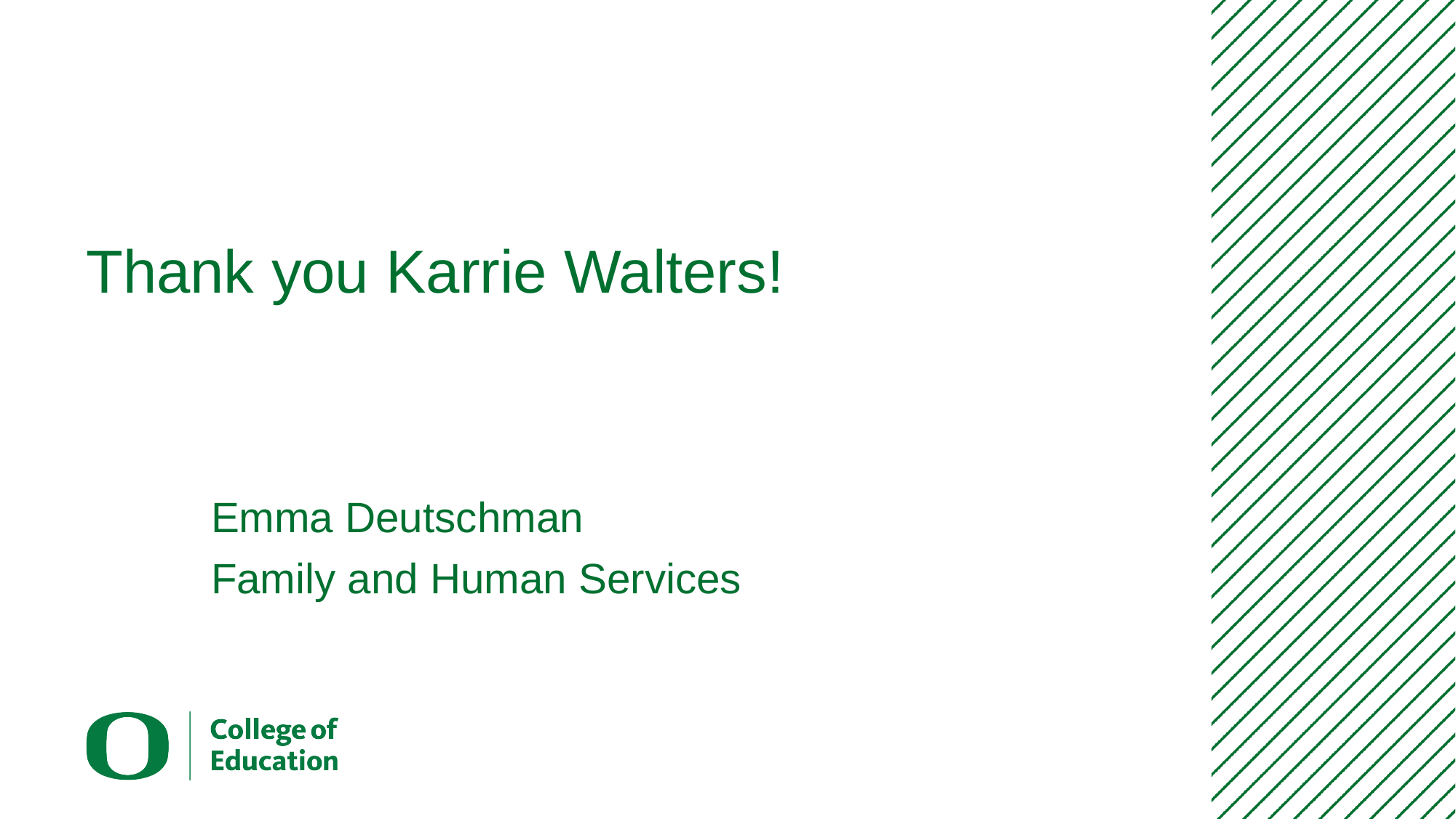

# Thank you Karrie Walters!
Emma Deutschman
Family and Human Services